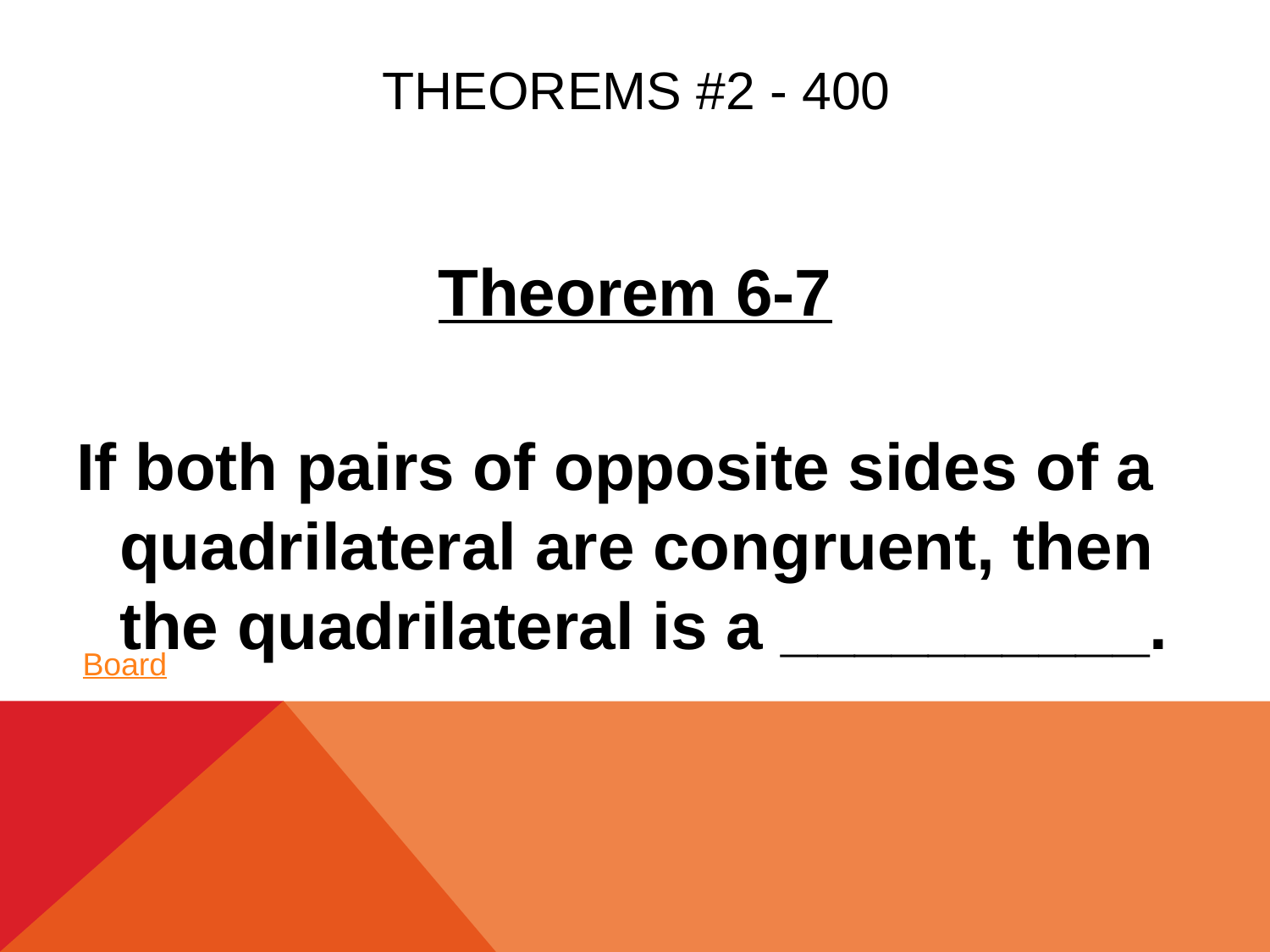

# Theorems #2 - 400
Theorem 6-7

If both pairs of opposite sides of a quadrilateral are congruent, then the quadrilateral is a __________.
Board